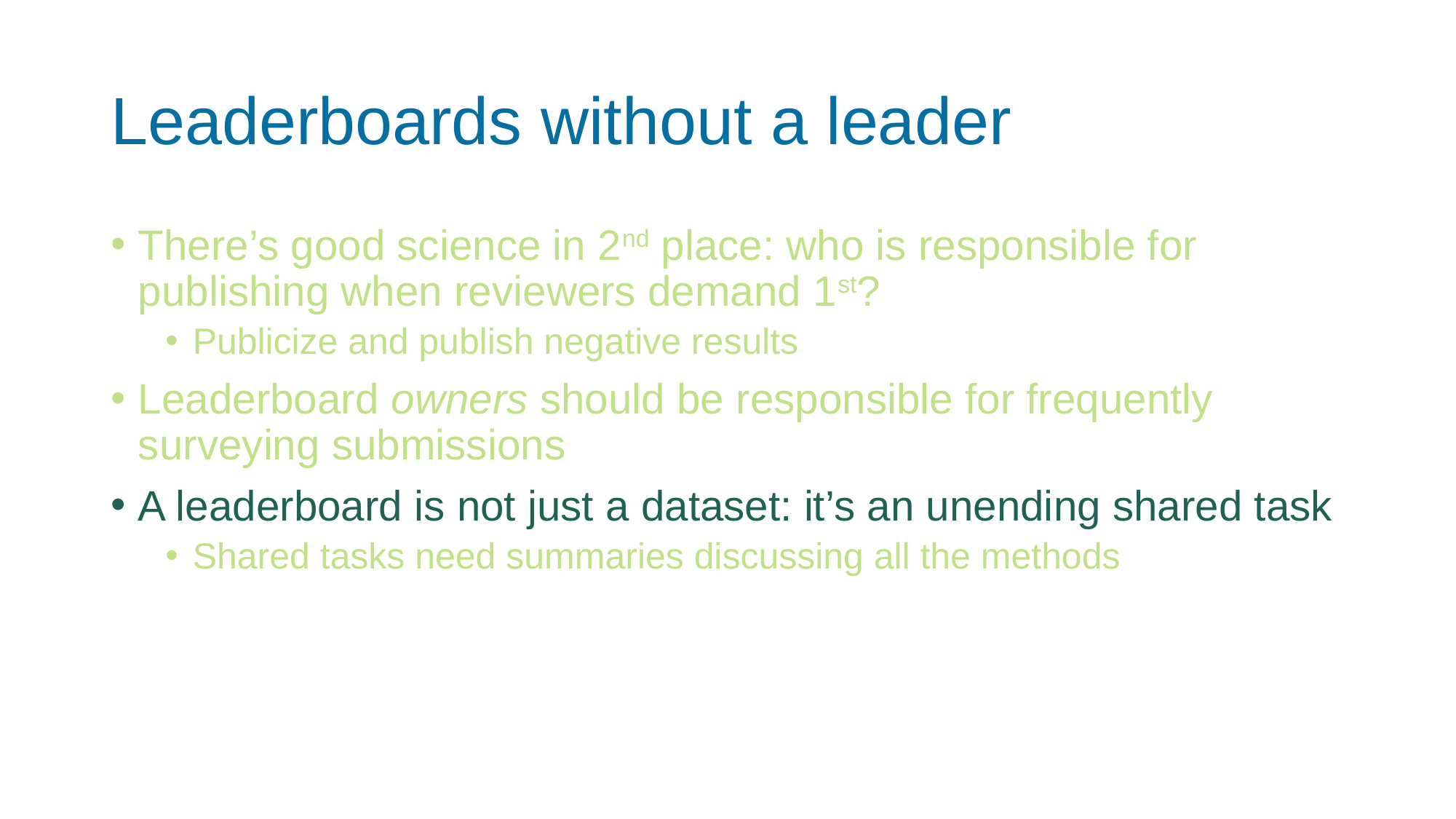

# Leaderboards without a leader
There’s good science in 2nd place: who is responsible for publishing when reviewers demand 1st?
Publicize and publish negative results
Leaderboard owners should be responsible for frequently surveying submissions
A leaderboard is not just a dataset: it’s an unending shared task
Shared tasks need summaries discussing all the methods